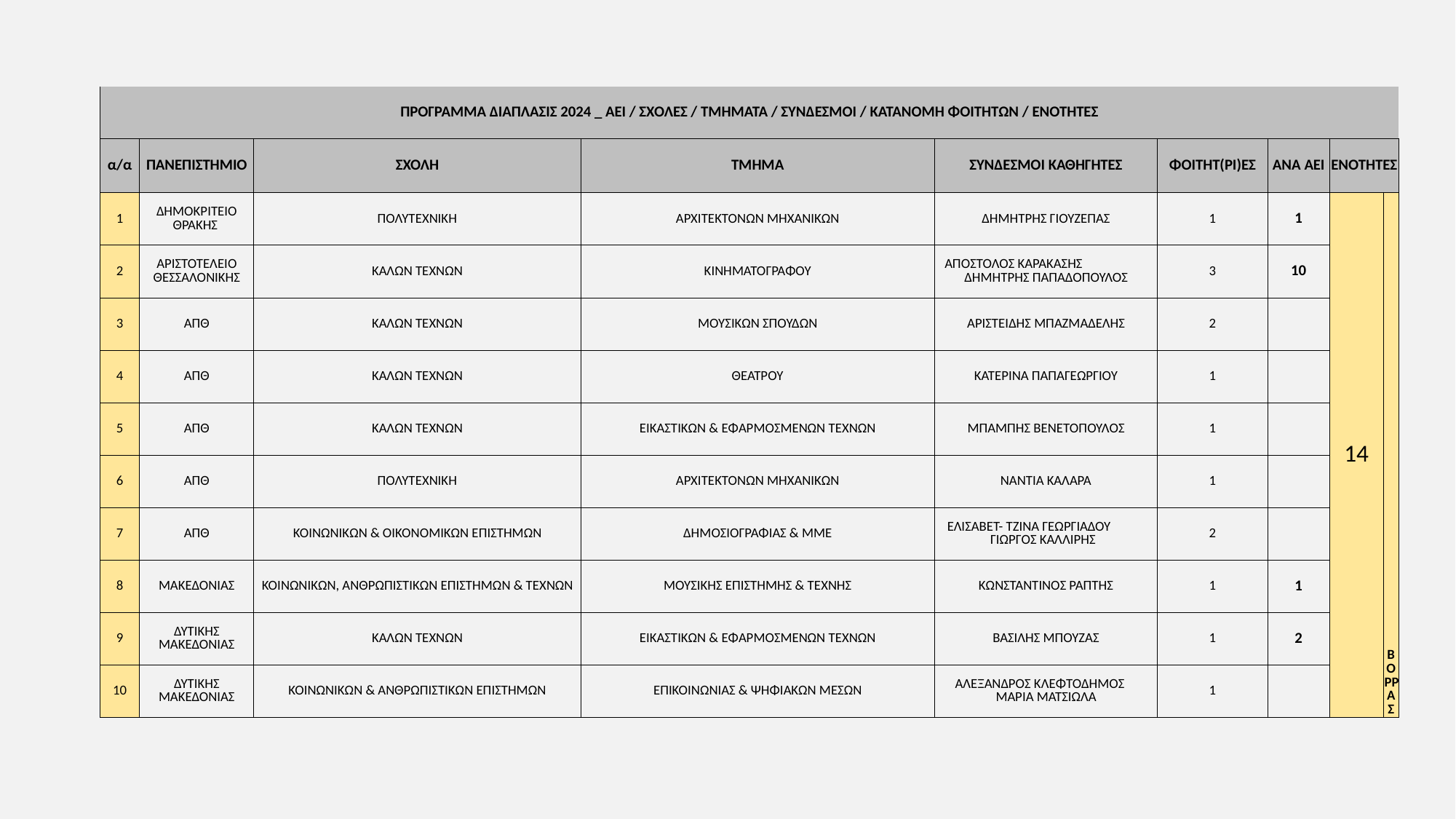

| ΠΡΟΓΡΑΜΜΑ ΔΙΑΠΛΑΣΙΣ 2024 \_ ΑΕΙ / ΣΧΟΛΕΣ / ΤΜΗΜΑΤΑ / ΣΥΝΔΕΣΜΟΙ / ΚΑΤΑΝΟΜΗ ΦΟΙΤΗΤΩΝ / ΕΝΟΤΗΤΕΣ |  |  |  |  |  |  |  |  |
| --- | --- | --- | --- | --- | --- | --- | --- | --- |
| α/α | ΠΑΝΕΠΙΣΤΗΜΙΟ | ΣΧΟΛΗ | ΤΜΗΜΑ | ΣΥΝΔΕΣΜΟΙ ΚΑΘΗΓΗΤΕΣ | ΦΟΙΤΗΤ(ΡΙ)ΕΣ | ΑΝΑ ΑΕΙ | ΕΝΟΤΗΤΕΣ |  |
| 1 | ΔΗΜΟΚΡΙΤΕΙΟ ΘΡΑΚΗΣ | ΠΟΛΥΤΕΧΝΙΚΗ | ΑΡΧΙΤΕΚΤΟΝΩΝ ΜΗΧΑΝΙΚΩΝ | ΔΗΜΗΤΡΗΣ ΓΙΟΥΖΕΠΑΣ | 1 | 1 | 14 | ΒΟΡΡΑΣ |
| 2 | ΑΡΙΣΤΟΤΕΛΕΙΟ ΘΕΣΣΑΛΟΝΙΚΗΣ | ΚΑΛΩΝ ΤΕΧΝΩΝ | ΚΙΝΗΜΑΤΟΓΡΑΦΟΥ | ΑΠΟΣΤΟΛΟΣ ΚΑΡΑΚΑΣΗΣ ΔΗΜΗΤΡΗΣ ΠΑΠΑΔΟΠΟΥΛΟΣ | 3 | 10 |  |  |
| 3 | ΑΠΘ | ΚΑΛΩΝ ΤΕΧΝΩΝ | ΜΟΥΣΙΚΩΝ ΣΠΟΥΔΩΝ | ΑΡΙΣΤΕΙΔΗΣ ΜΠΑΖΜΑΔΕΛΗΣ | 2 |  |  |  |
| 4 | ΑΠΘ | ΚΑΛΩΝ ΤΕΧΝΩΝ | ΘΕΑΤΡΟΥ | ΚΑΤΕΡΙΝΑ ΠΑΠΑΓΕΩΡΓΙΟΥ | 1 |  |  |  |
| 5 | ΑΠΘ | ΚΑΛΩΝ ΤΕΧΝΩΝ | ΕΙΚΑΣΤΙΚΩΝ & ΕΦΑΡΜΟΣΜΕΝΩΝ ΤΕΧΝΩΝ | ΜΠΑΜΠΗΣ ΒΕΝΕΤΟΠΟΥΛΟΣ | 1 |  |  |  |
| 6 | ΑΠΘ | ΠΟΛΥΤΕΧΝΙΚΗ | ΑΡΧΙΤΕΚΤΟΝΩΝ ΜΗΧΑΝΙΚΩΝ | ΝΑNTIA ΚΑΛΑΡΆ | 1 |  |  |  |
| 7 | ΑΠΘ | ΚΟΙΝΩΝΙΚΩΝ & ΟΙΚΟΝΟΜΙΚΩΝ ΕΠΙΣΤΗΜΩΝ | ΔΗΜΟΣΙΟΓΡΑΦΙΑΣ & ΜΜΕ | ΕΛΙΣΑΒΕΤ- ΤΖΙΝΑ ΓΕΩΡΓΙΑΔΟΥ ΓΙΩΡΓΟΣ ΚΑΛΛΙΡΗΣ | 2 |  |  |  |
| 8 | ΜΑΚΕΔΟΝΙΑΣ | ΚΟΙΝΩΝΙΚΩΝ, ΑΝΘΡΩΠΙΣΤΙΚΩΝ ΕΠΙΣΤΗΜΩΝ & ΤΕΧΝΩΝ | ΜΟΥΣΙΚΗΣ ΕΠΙΣΤΗΜΗΣ & ΤΕΧΝΗΣ | ΚΩΝΣΤΑΝΤΙΝΟΣ ΡΑΠΤΗΣ | 1 | 1 |  |  |
| 9 | ΔΥΤΙΚΗΣ ΜΑΚΕΔΟΝΙΑΣ | ΚΑΛΩΝ ΤΕΧΝΩΝ | ΕΙΚΑΣΤΙΚΩΝ & ΕΦΑΡΜΟΣΜΕΝΩΝ ΤΕΧΝΩΝ | ΒΑΣΙΛΗΣ ΜΠΟΥΖΑΣ | 1 | 2 |  |  |
| 10 | ΔΥΤΙΚΗΣ ΜΑΚΕΔΟΝΙΑΣ | ΚΟΙΝΩΝΙΚΩΝ & ΑΝΘΡΩΠΙΣΤΙΚΩΝ ΕΠΙΣΤΗΜΩΝ | ΕΠΙΚΟΙΝΩΝΙΑΣ & ΨΗΦΙΑΚΩΝ ΜΕΣΩΝ | ΑΛΕΞΑΝΔΡΟΣ ΚΛΕΦΤΟΔΗΜΟΣ ΜΑΡΙΑ ΜΑΤΣΙΩΛΑ | 1 |  |  |  |